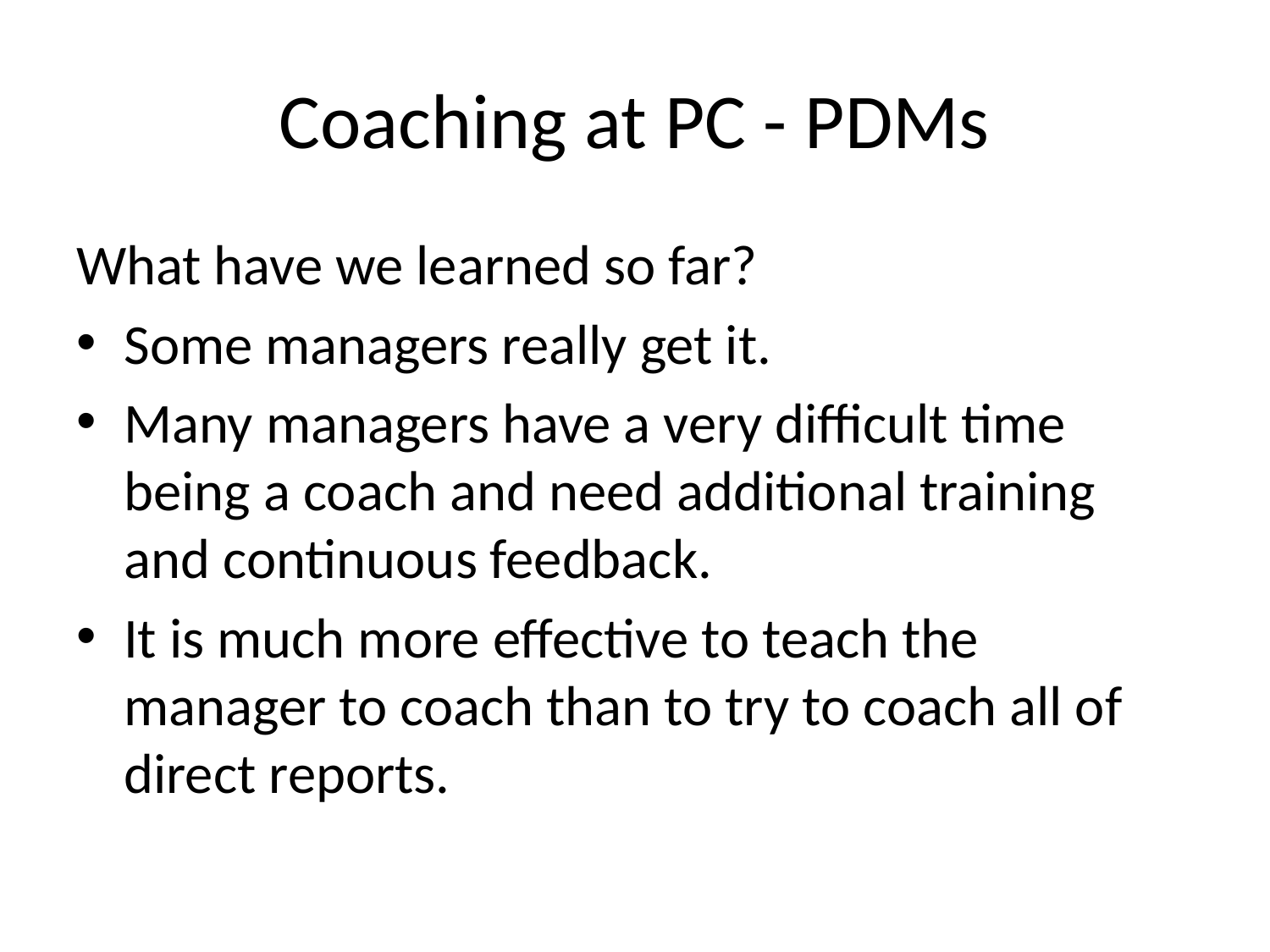

# Coaching at PC - PDMs
What have we learned so far?
Some managers really get it.
Many managers have a very difficult time being a coach and need additional training and continuous feedback.
It is much more effective to teach the manager to coach than to try to coach all of direct reports.